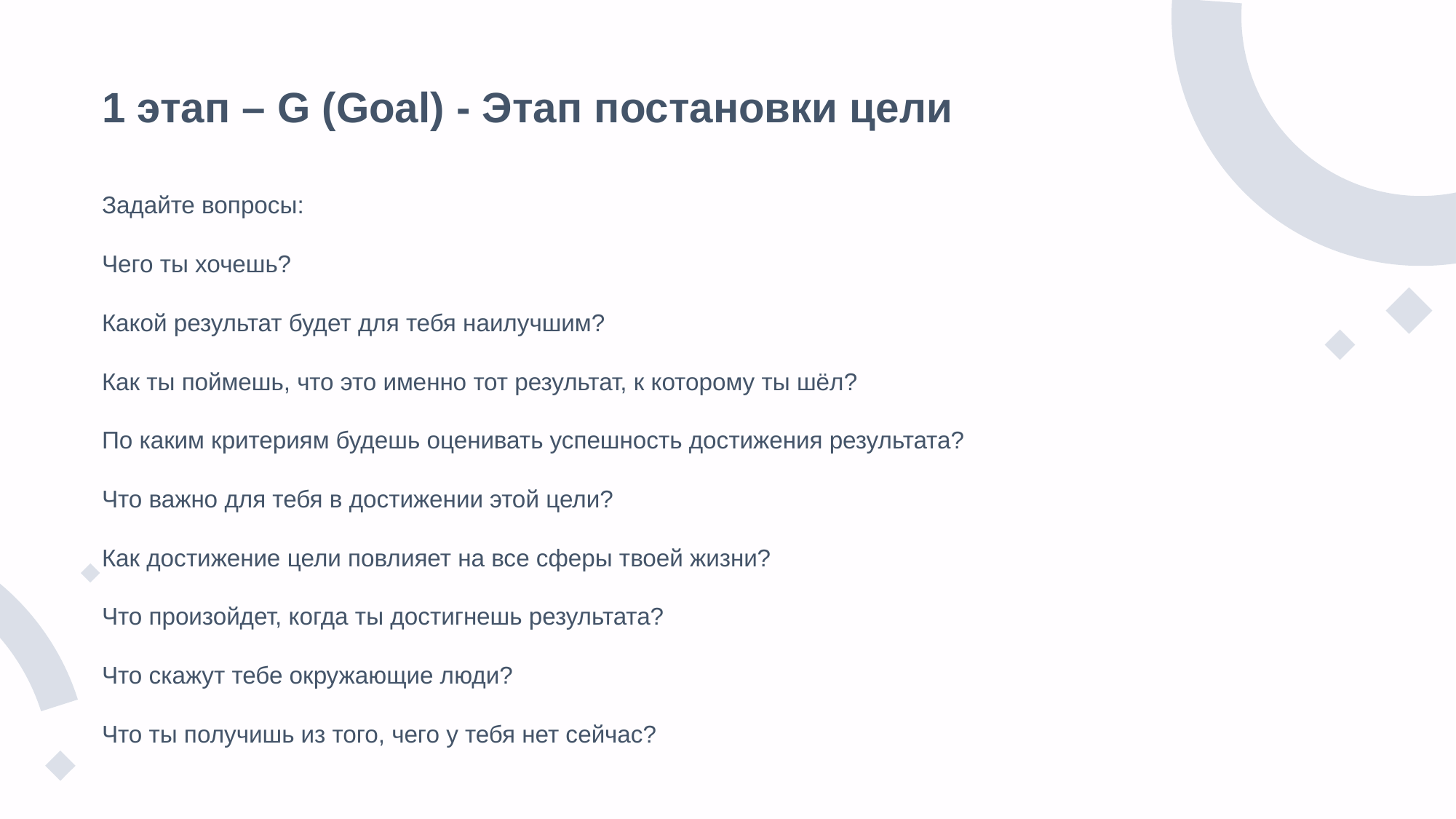

1 этап – G (Goal) - Этап постановки цели
Задайте вопросы:
Чего ты хочешь?
Какой результат будет для тебя наилучшим?
Как ты поймешь, что это именно тот результат, к которому ты шёл?
По каким критериям будешь оценивать успешность достижения результата?
Что важно для тебя в достижении этой цели?
Как достижение цели повлияет на все сферы твоей жизни?
Что произойдет, когда ты достигнешь результата?
Что скажут тебе окружающие люди?
Что ты получишь из того, чего у тебя нет сейчас?